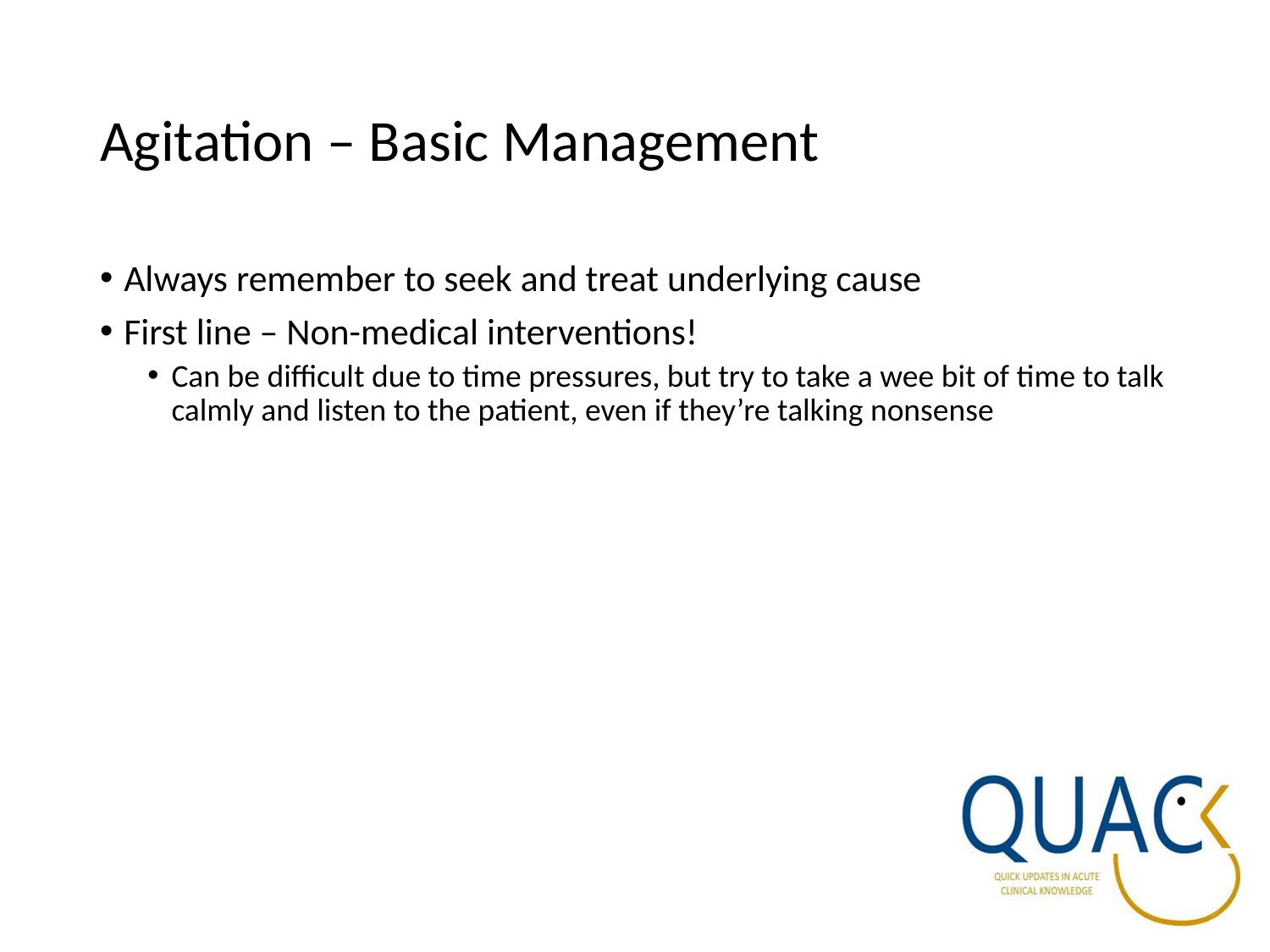

# Agitation – Basic Management
Always remember to seek and treat underlying cause
First line – Non-medical interventions!
Can be difficult due to time pressures, but try to take a wee bit of time to talk calmly and listen to the patient, even if they’re talking nonsense